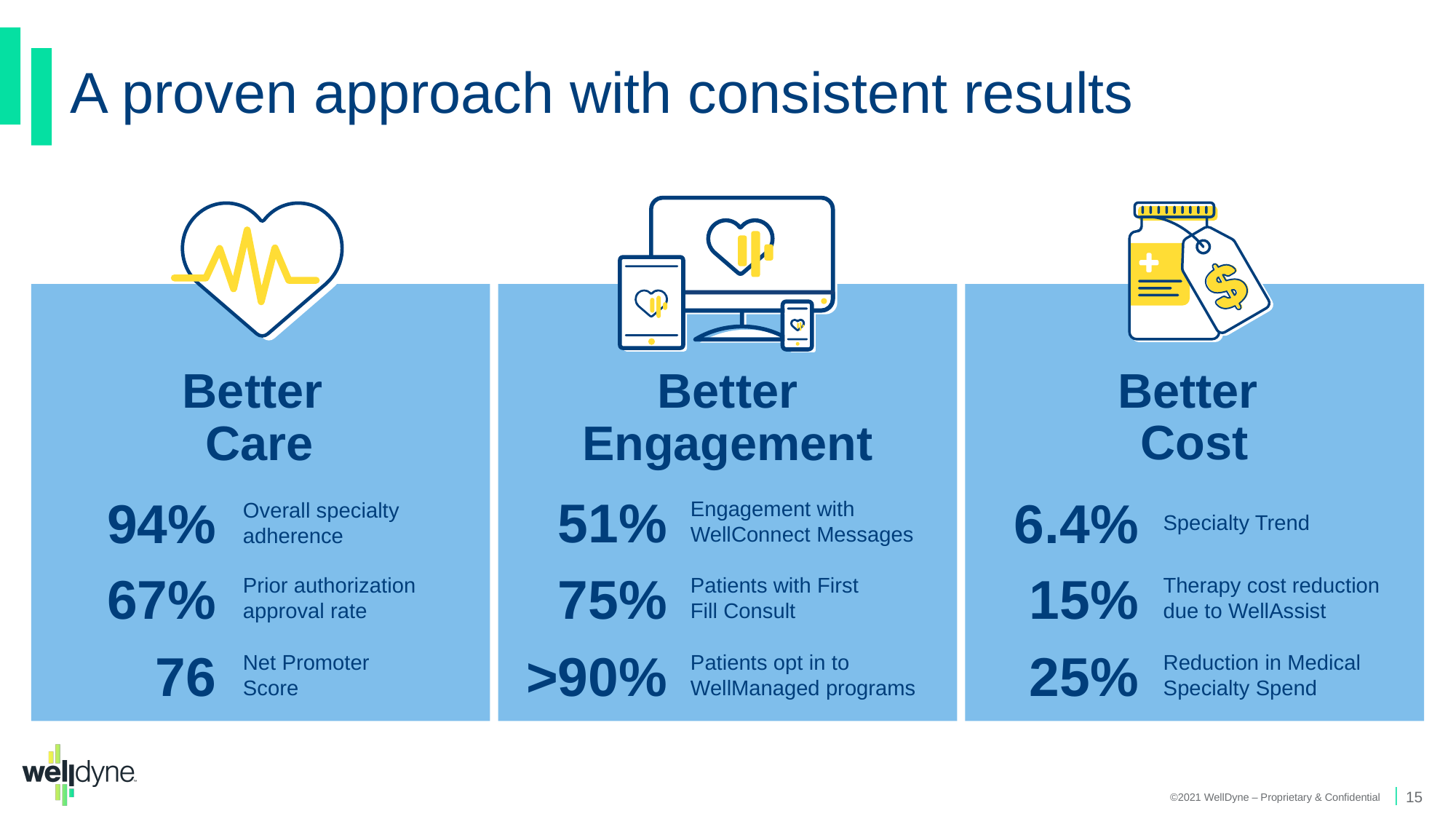

# A proven approach with consistent results

Better
Cost
Better Engagement
Better
Care
51%
94%
6.4%
Engagement with WellConnect Messages
Overall specialty adherence
Specialty Trend
67%
75%
15%
Prior authorization approval rate
Patients with First Fill Consult
Therapy cost reduction due to WellAssist
76
>90%
25%
Net Promoter Score
Patients opt in to 
WellManaged programs​
Reduction in Medical Specialty Spend
©2021 WellDyne – Proprietary & Confidential
15